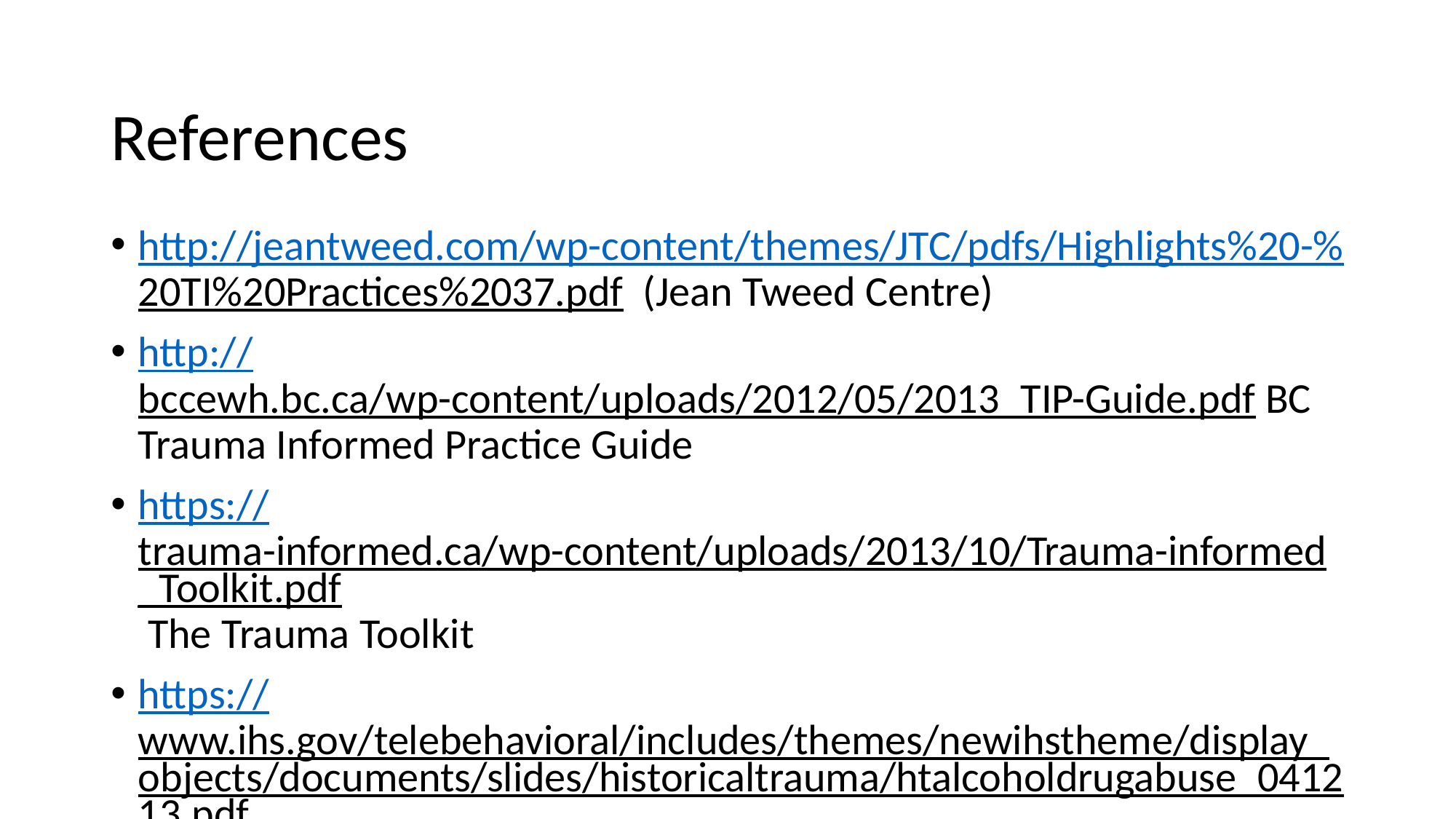

# References
http://jeantweed.com/wp-content/themes/JTC/pdfs/Highlights%20-%20TI%20Practices%2037.pdf  (Jean Tweed Centre)
http://bccewh.bc.ca/wp-content/uploads/2012/05/2013_TIP-Guide.pdf BC Trauma Informed Practice Guide
https://trauma-informed.ca/wp-content/uploads/2013/10/Trauma-informed_Toolkit.pdf The Trauma Toolkit
https://www.ihs.gov/telebehavioral/includes/themes/newihstheme/display_objects/documents/slides/historicaltrauma/htalcoholdrugabuse_041213.pdf (Maria Braveheart IGT and Alcohol & Drug Use)